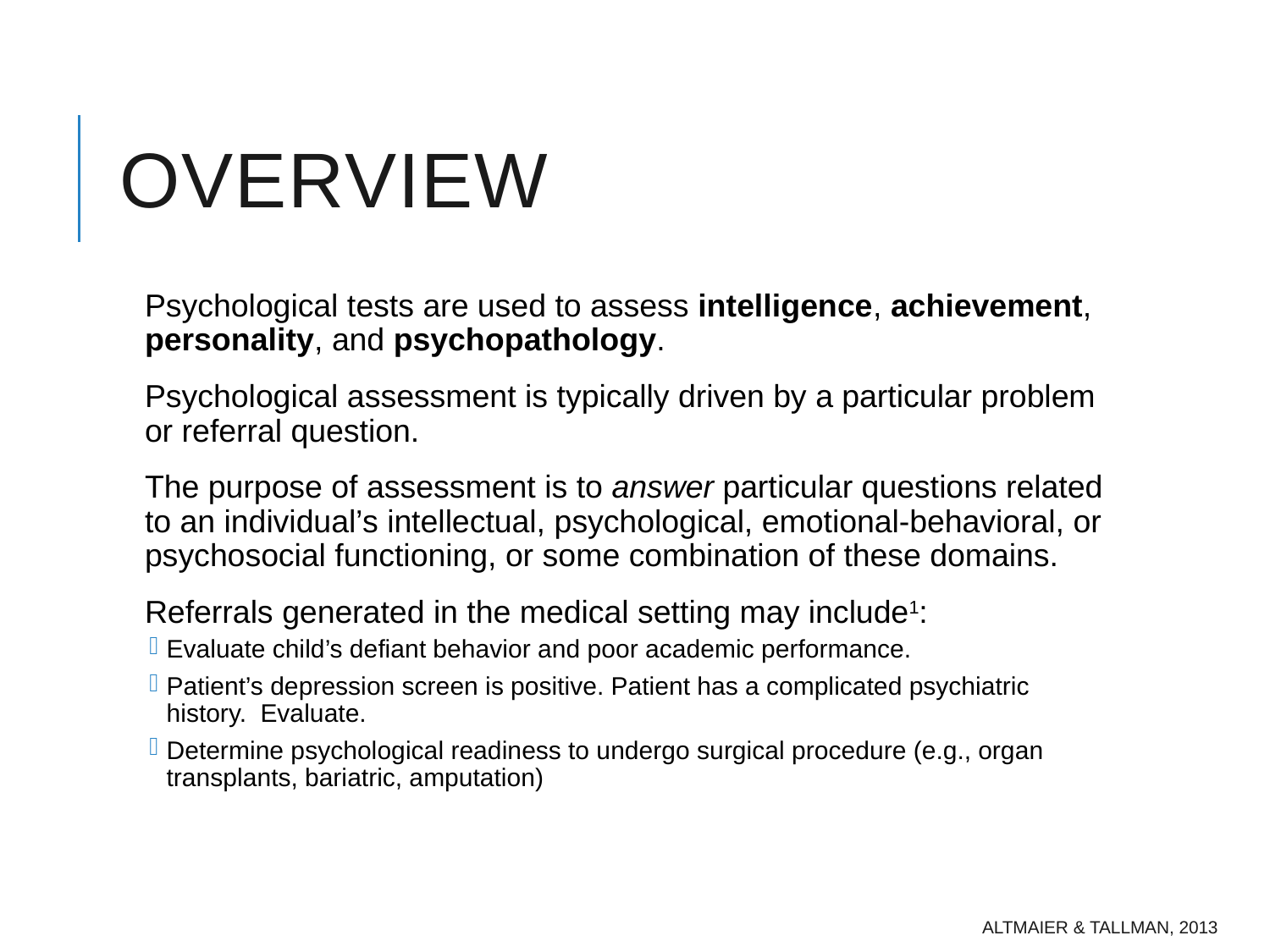

# Overview
Psychological tests are used to assess intelligence, achievement, personality, and psychopathology.
Psychological assessment is typically driven by a particular problem or referral question.
The purpose of assessment is to answer particular questions related to an individual’s intellectual, psychological, emotional-behavioral, or psychosocial functioning, or some combination of these domains.
Referrals generated in the medical setting may include1:
Evaluate child’s defiant behavior and poor academic performance.
Patient’s depression screen is positive. Patient has a complicated psychiatric history.  Evaluate.
Determine psychological readiness to undergo surgical procedure (e.g., organ transplants, bariatric, amputation)
Altmaier & Tallman, 2013